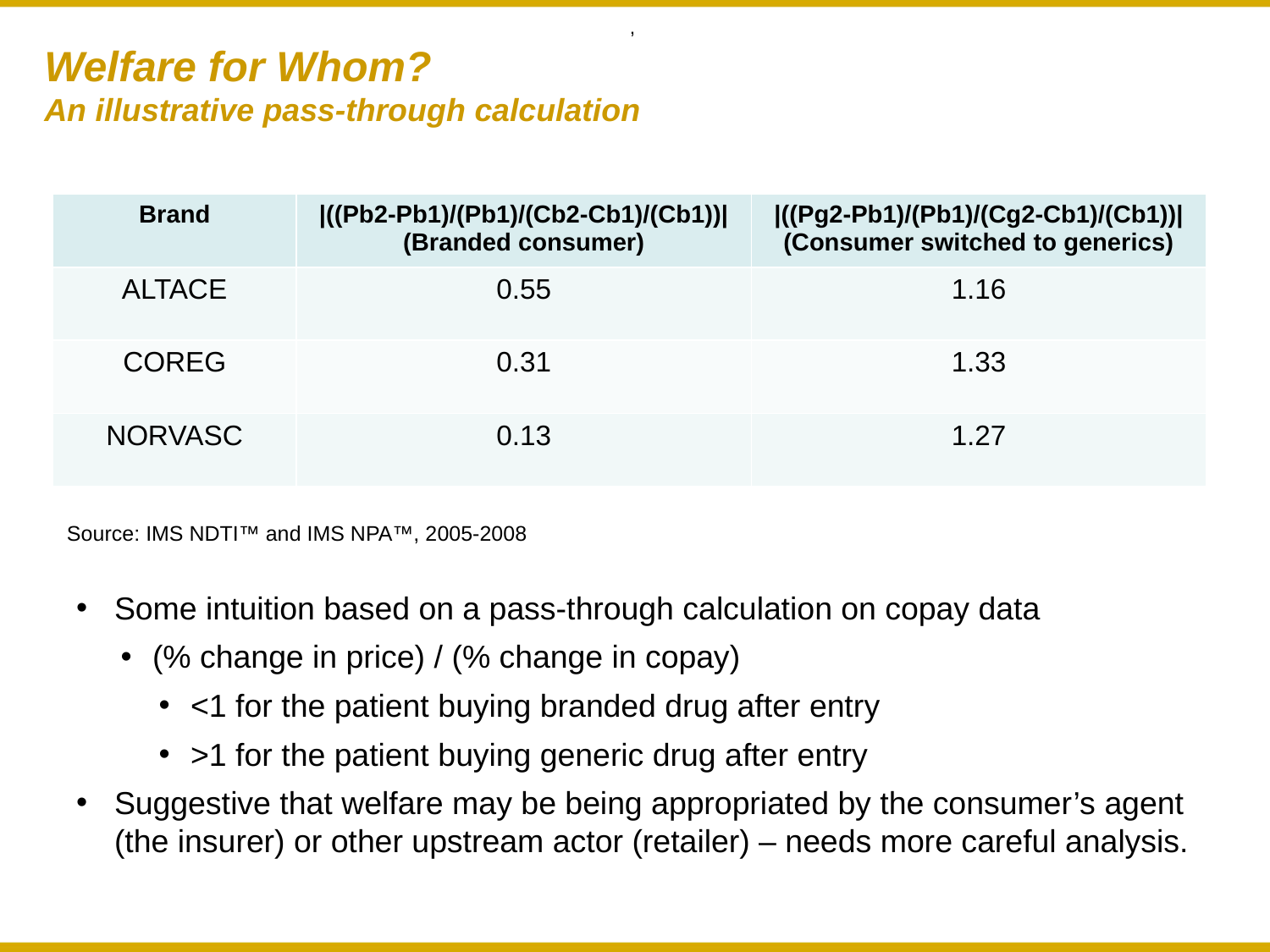

,
Welfare for Whom?
An illustrative pass-through calculation
| Brand | |((Pb2-Pb1)/(Pb1)/(Cb2-Cb1)/(Cb1))| (Branded consumer) | |((Pg2-Pb1)/(Pb1)/(Cg2-Cb1)/(Cb1))| (Consumer switched to generics) |
| --- | --- | --- |
| ALTACE | 0.55 | 1.16 |
| COREG | 0.31 | 1.33 |
| NORVASC | 0.13 | 1.27 |
Source: IMS NDTI™ and IMS NPA™, 2005-2008
Some intuition based on a pass-through calculation on copay data
(% change in price) / (% change in copay)
<1 for the patient buying branded drug after entry
>1 for the patient buying generic drug after entry
Suggestive that welfare may be being appropriated by the consumer’s agent (the insurer) or other upstream actor (retailer) – needs more careful analysis.